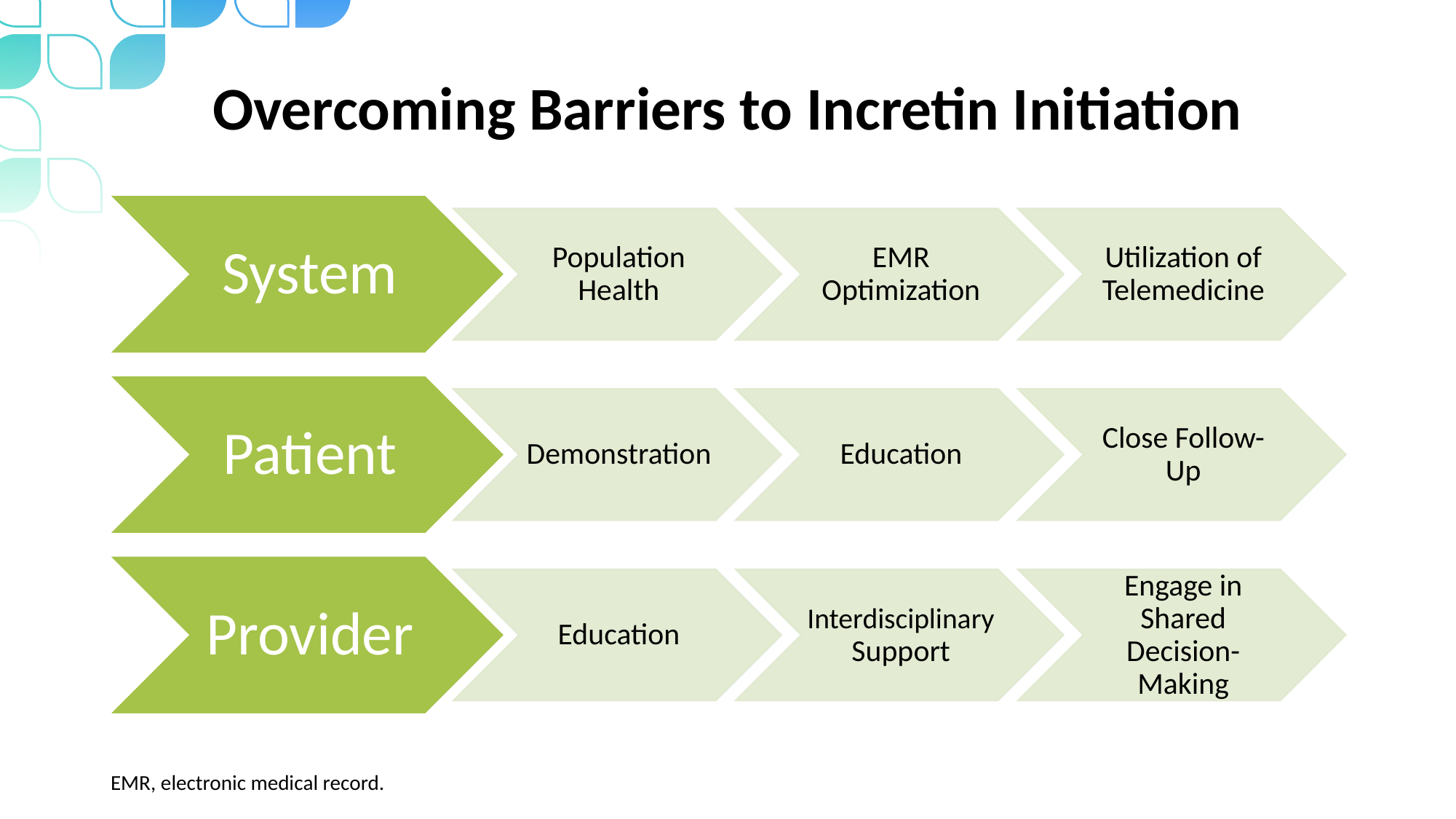

# Overcoming Barriers to Incretin Initiation
System
Population Health
EMR Optimization
Utilization of Telemedicine
Patient
Demonstration
Education
Close Follow-Up
Provider
Education
Interdisciplinary Support
Engage in Shared Decision-Making
EMR, electronic medical record.